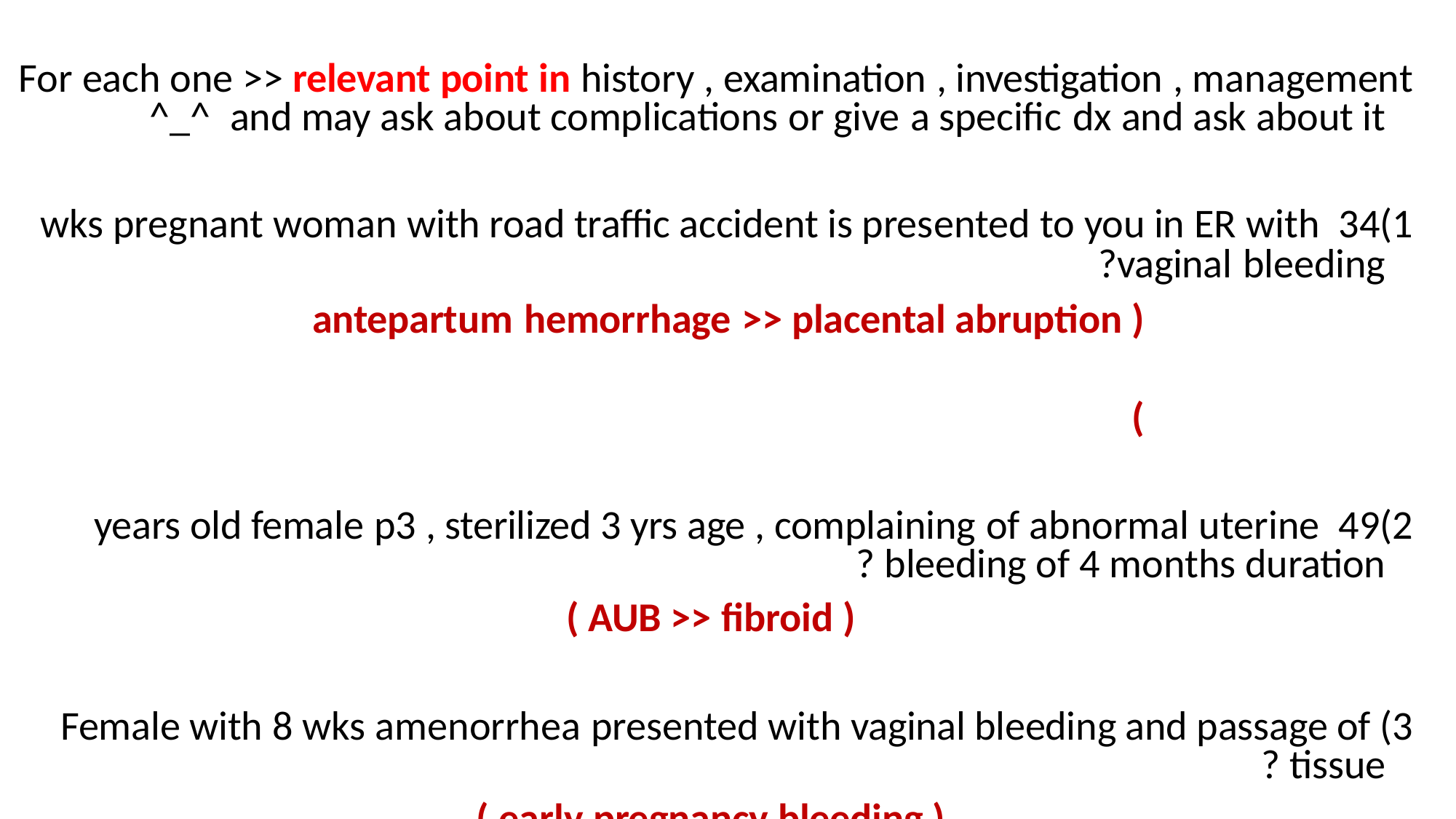

For each one >> relevant point in history , examination , investigation , management  and may ask about complications or give a specific dx and ask about it ^_^

34 wks pregnant woman with road traffic accident is presented to you in ER with  vaginal bleeding?
( antepartum hemorrhage >> placental abruption	)

49 years old female p3 , sterilized 3 yrs age , complaining of abnormal uterine  bleeding of 4 months duration ?
( AUB >> fibroid )

Female with 8 wks amenorrhea presented with vaginal bleeding and passage of  tissue ?
( early pregnancy bleeding )